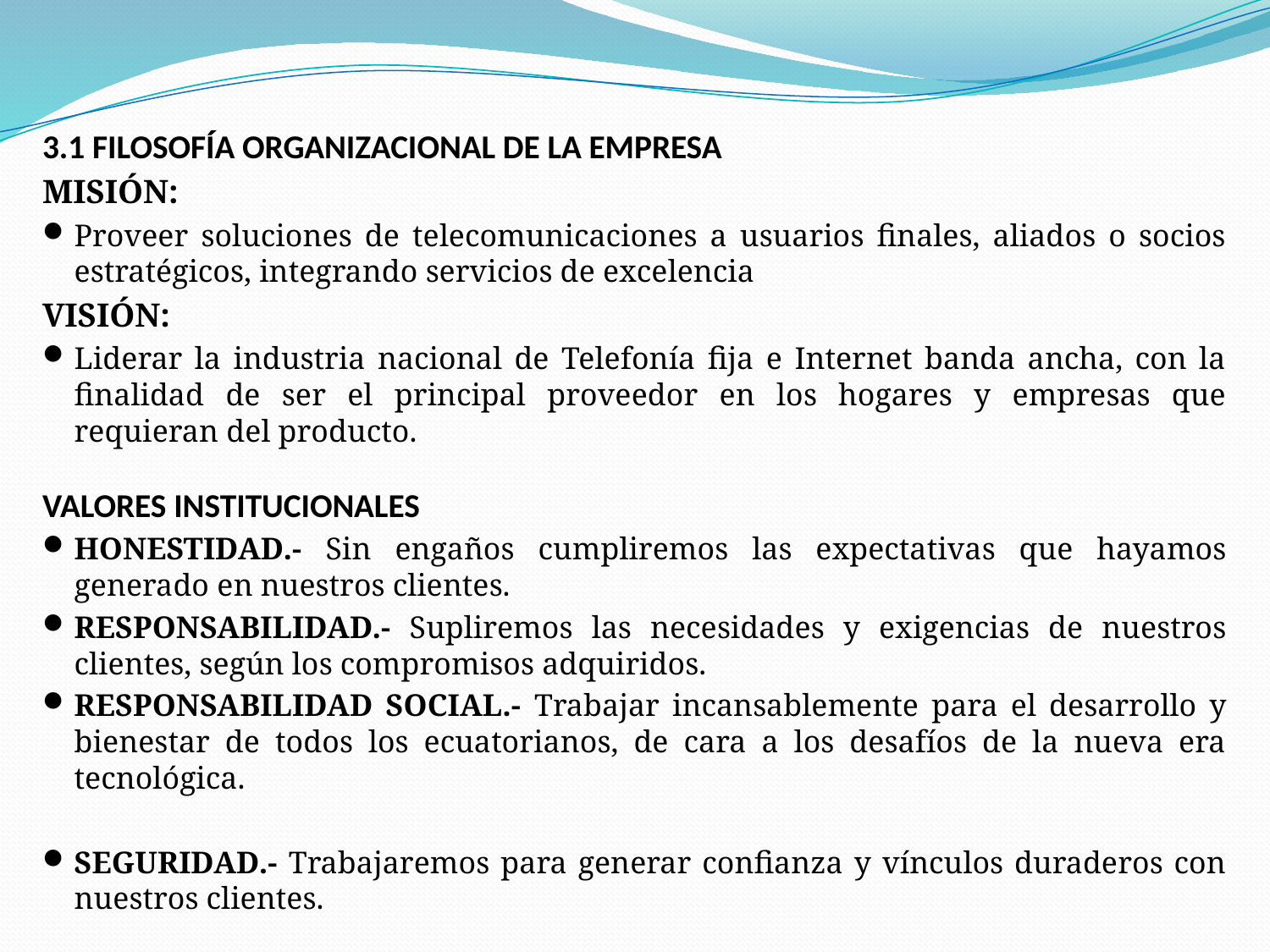

3.1 Filosofía ORGANIZACIONAL DE LA EMPRESA
Misión:
Proveer soluciones de telecomunicaciones a usuarios finales, aliados o socios estratégicos, integrando servicios de excelencia
Visión:
Liderar la industria nacional de Telefonía fija e Internet banda ancha, con la finalidad de ser el principal proveedor en los hogares y empresas que requieran del producto.

VALORES INSTITUCIONALES
HONESTIDAD.- Sin engaños cumpliremos las expectativas que hayamos generado en nuestros clientes.
RESPONSABILIDAD.- Supliremos las necesidades y exigencias de nuestros clientes, según los compromisos adquiridos.
RESPONSABILIDAD social.- Trabajar incansablemente para el desarrollo y bienestar de todos los ecuatorianos, de cara a los desafíos de la nueva era tecnológica.

SEGURIDAD.- Trabajaremos para generar confianza y vínculos duraderos con nuestros clientes.